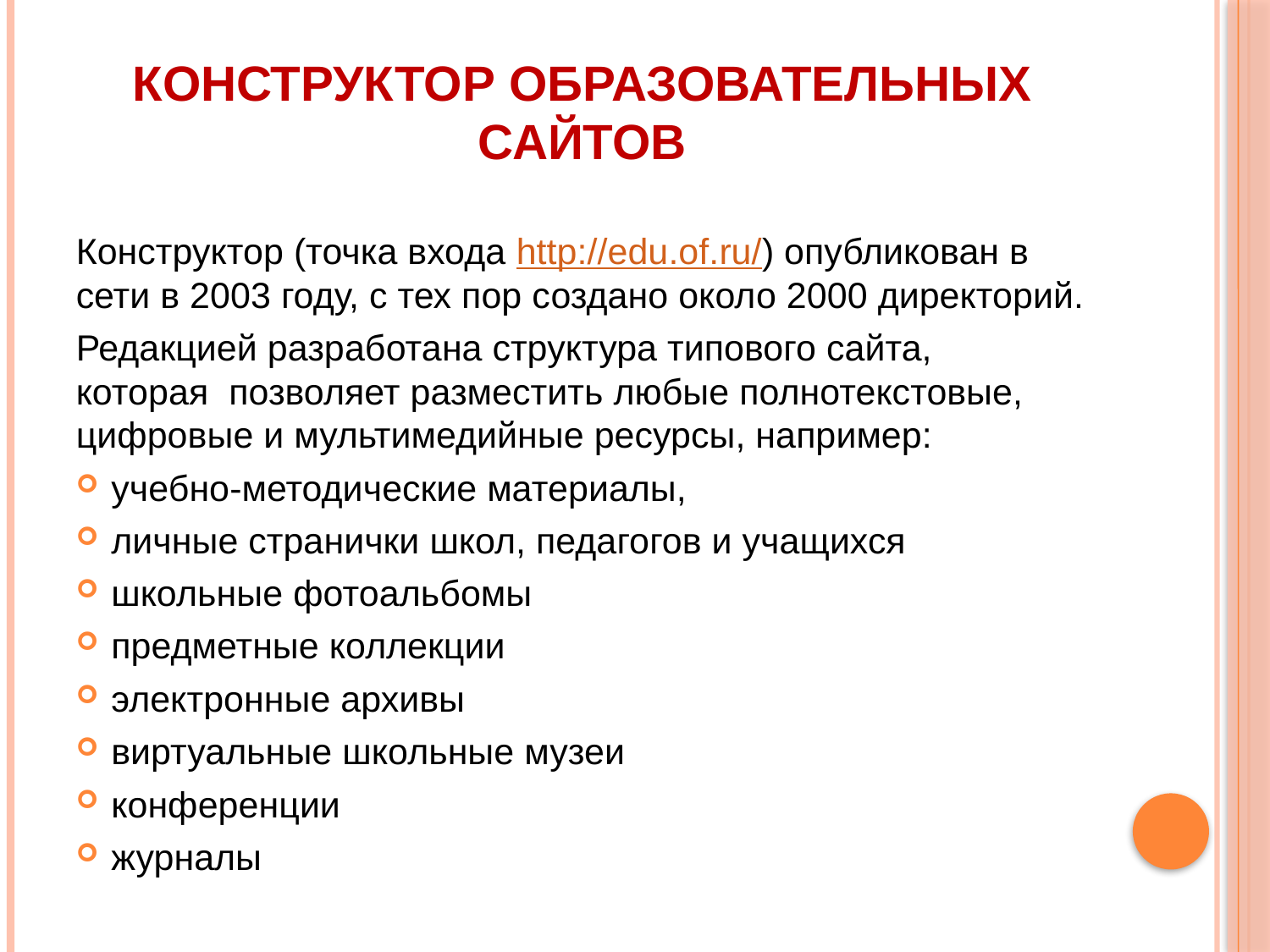

# Конструктор образовательных сайтов
Конструктор (точка входа http://edu.of.ru/) опубликован в сети в 2003 году, с тех пор создано около 2000 директорий.
Редакцией разработана структура типового сайта, которая  позволяет разместить любые полнотекстовые, цифровые и мультимедийные ресурсы, например:
учебно-методические материалы,
личные странички школ, педагогов и учащихся
школьные фотоальбомы
предметные коллекции
электронные архивы
виртуальные школьные музеи
конференции
журналы